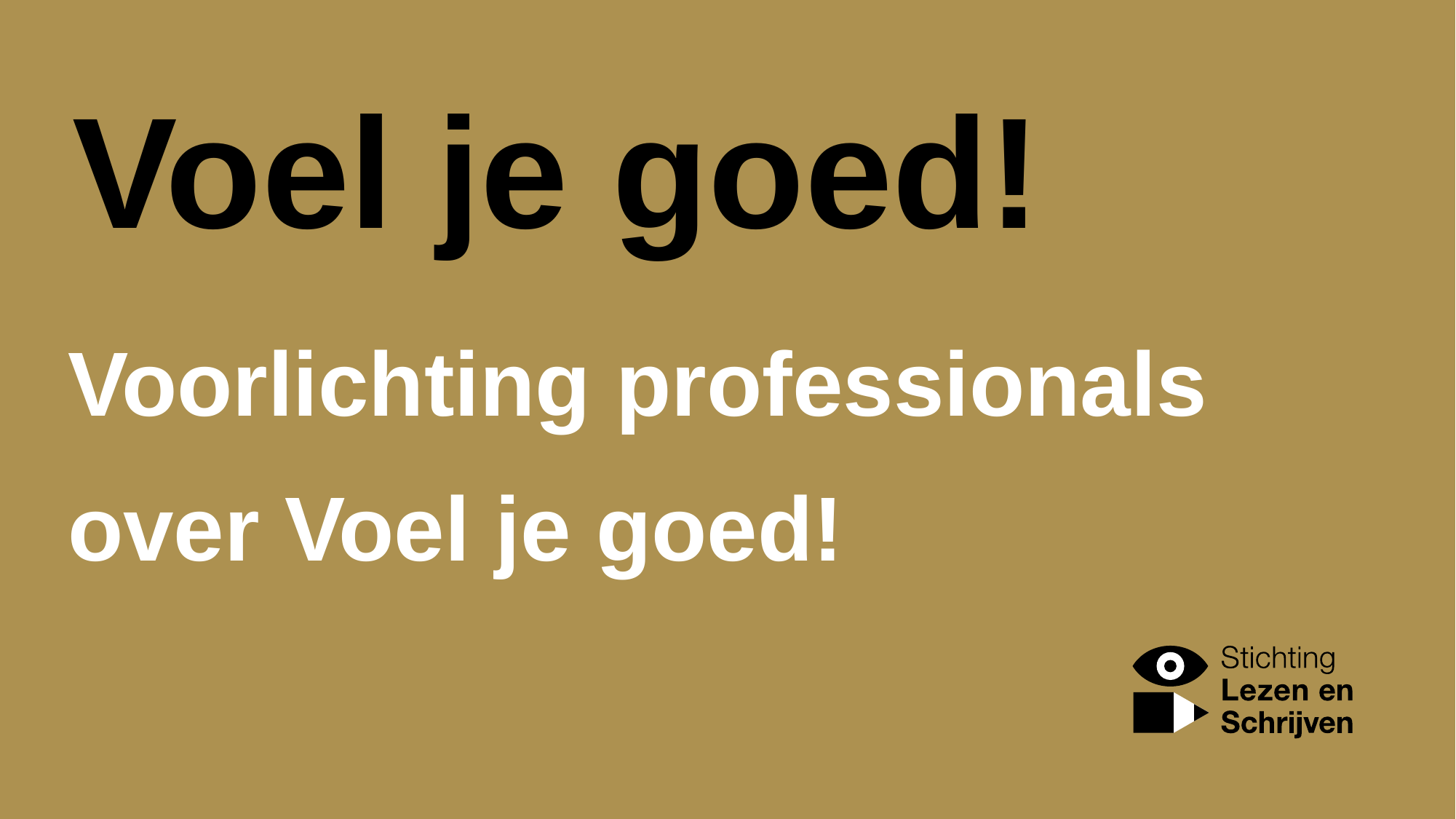

# Voel je goed!
Voorlichting professionals
over Voel je goed!